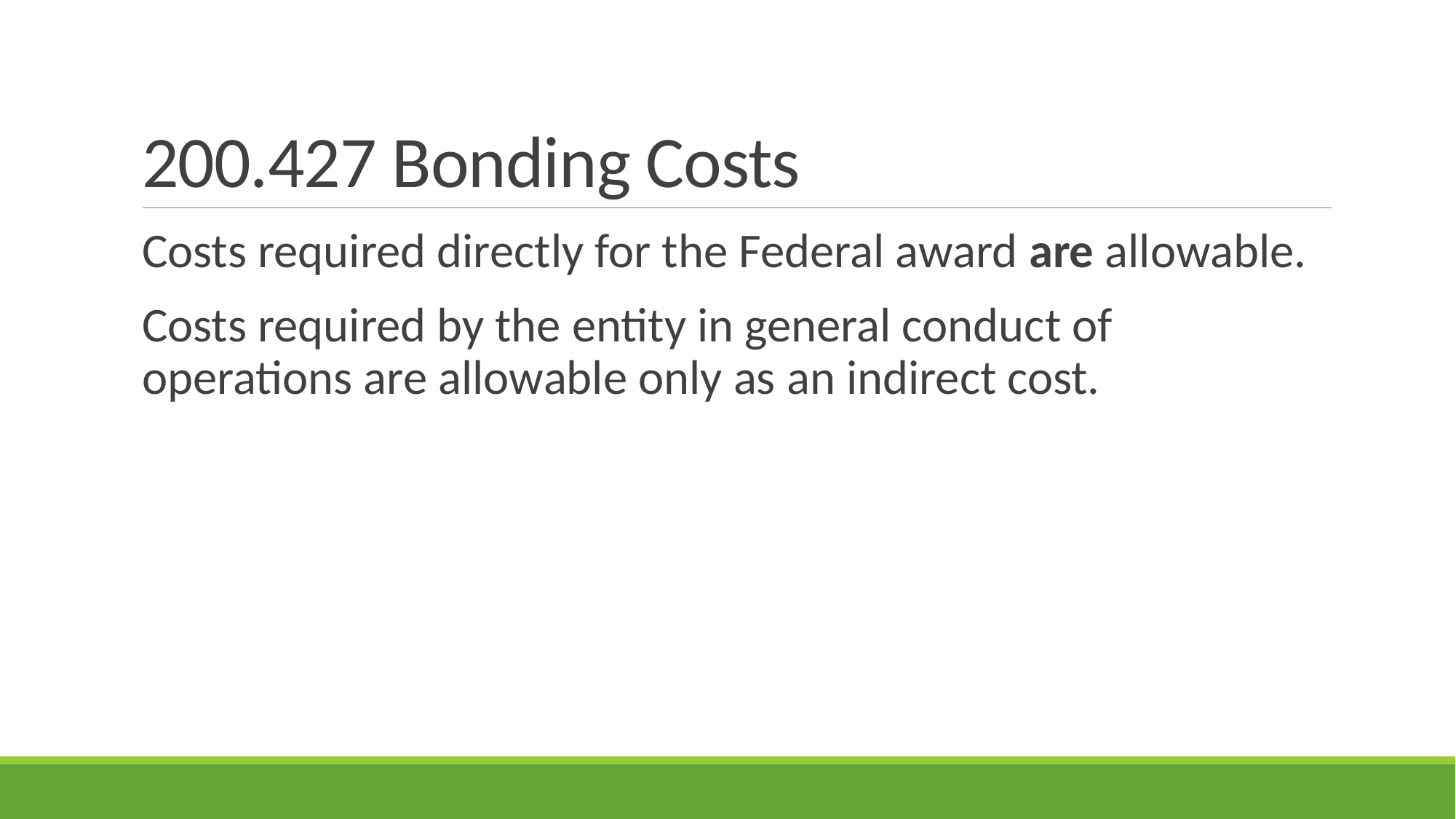

# 200.427 Bonding Costs
Costs required directly for the Federal award are allowable.
Costs required by the entity in general conduct of operations are allowable only as an indirect cost.